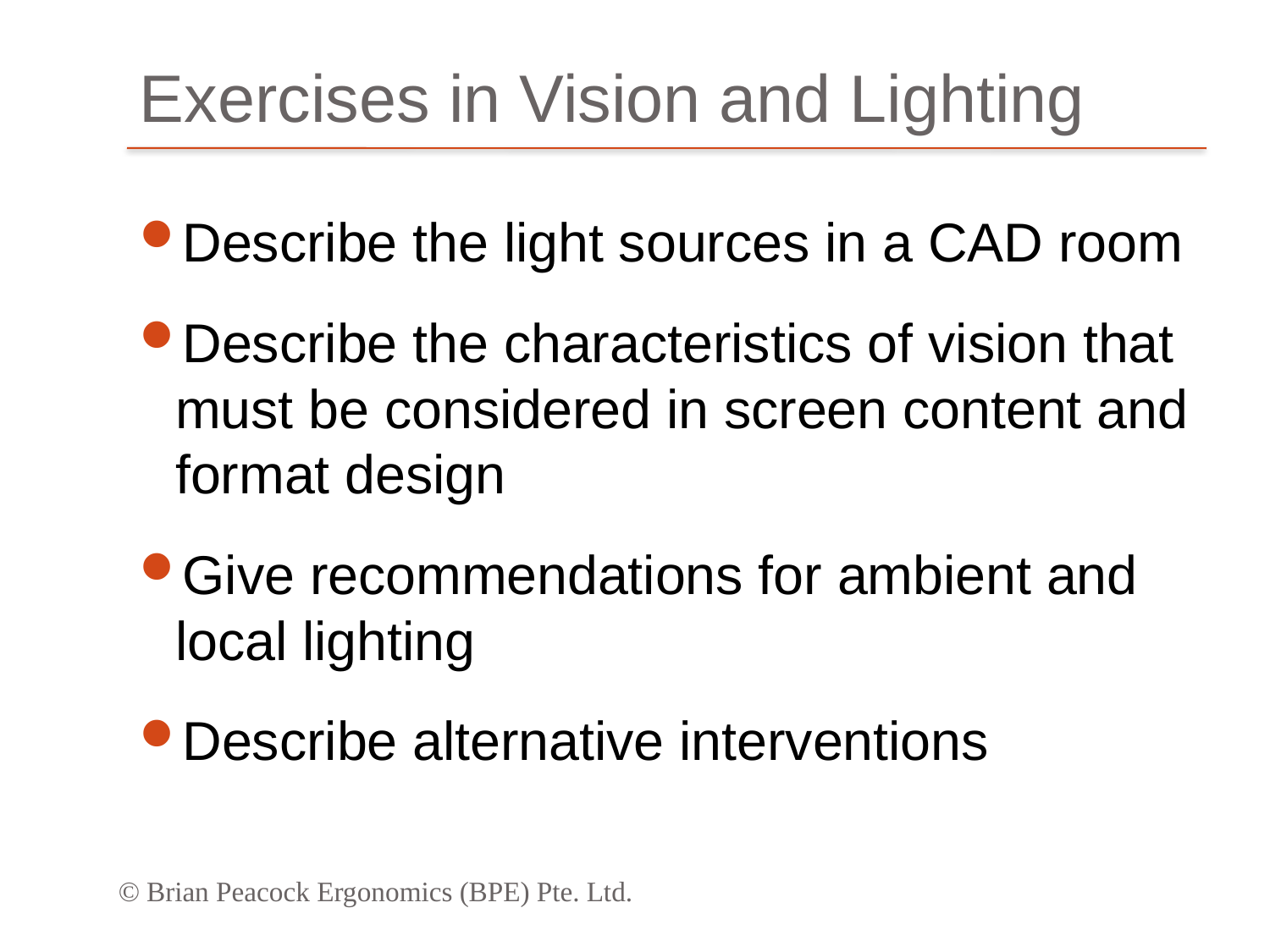

# Exercises in Vision and Lighting
Describe the light sources in a CAD room

Describe the characteristics of vision that must be considered in screen content and format design

Give recommendations for ambient and local lighting

Describe alternative interventions
© Brian Peacock Ergonomics (BPE) Pte. Ltd.